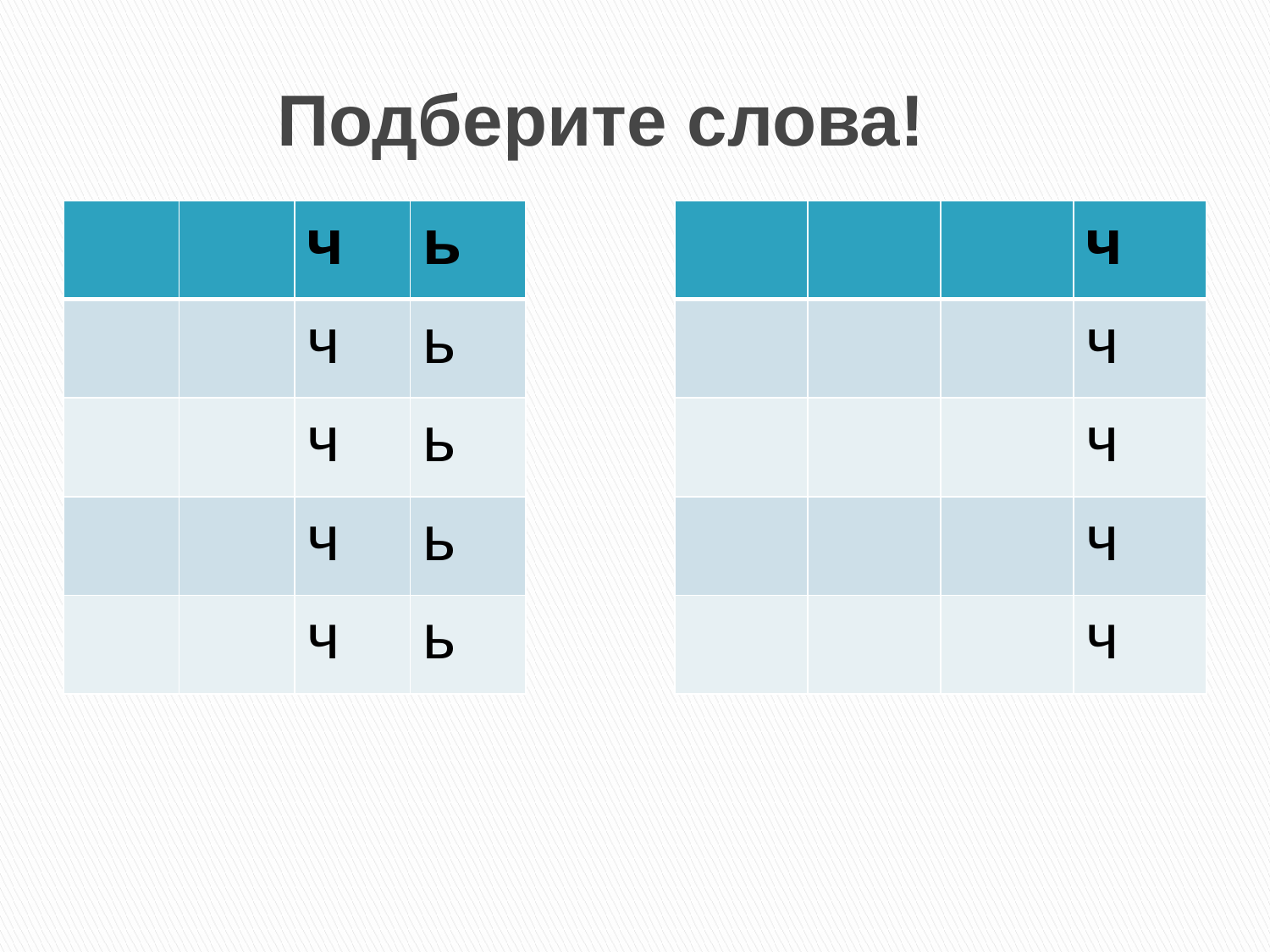

# Подберите слова!
|  |  | ч | ь |
| --- | --- | --- | --- |
|  |  | ч | ь |
|  |  | ч | ь |
|  |  | ч | ь |
|  |  | ч | ь |
|  |  |  | ч |
| --- | --- | --- | --- |
|  |  |  | ч |
|  |  |  | ч |
|  |  |  | ч |
|  |  |  | ч |